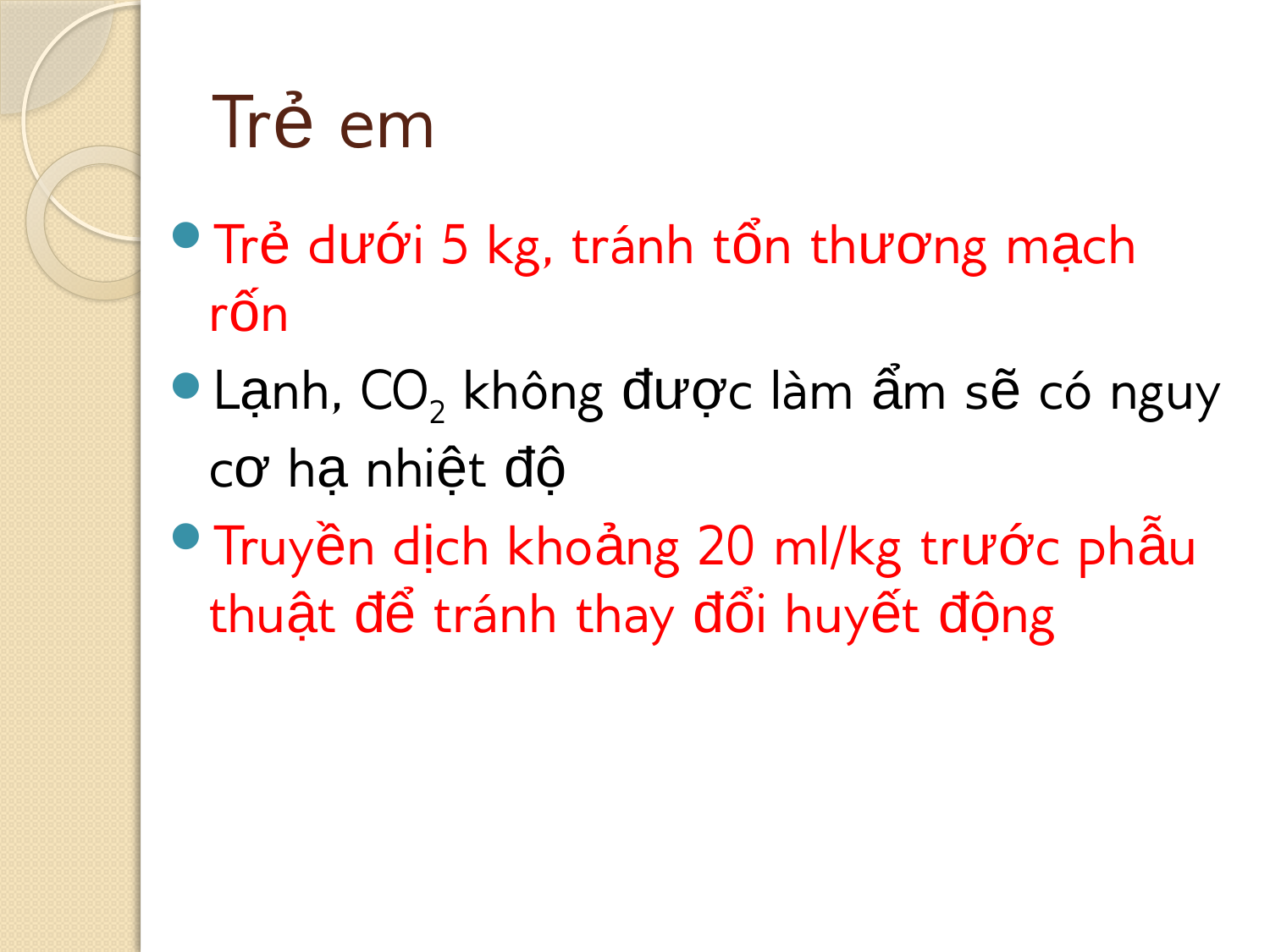

# Trẻ em
Trẻ dưới 5 kg, tránh tổn thương mạch rốn
Lạnh, CO2 không được làm ẩm sẽ có nguy cơ hạ nhiệt độ
Truyền dịch khoảng 20 ml/kg trước phẫu thuật để tránh thay đổi huyết động